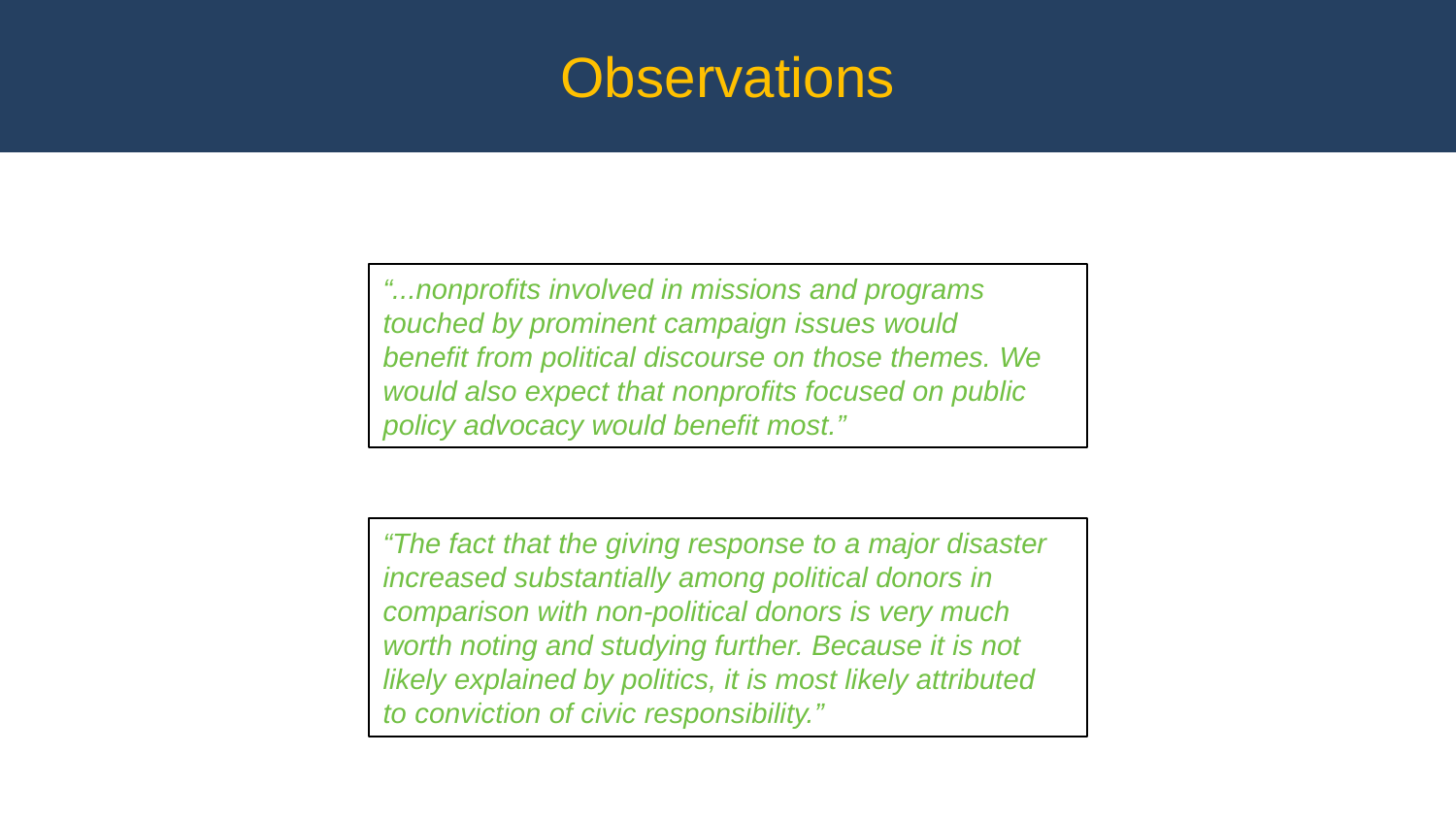

Observations
#
“...nonprofits involved in missions and programs
touched by prominent campaign issues would
benefit from political discourse on those themes. We
would also expect that nonprofits focused on public
policy advocacy would benefit most.”
“The fact that the giving response to a major disaster
increased substantially among political donors in
comparison with non-political donors is very much
worth noting and studying further. Because it is not
likely explained by politics, it is most likely attributed
to conviction of civic responsibility.”